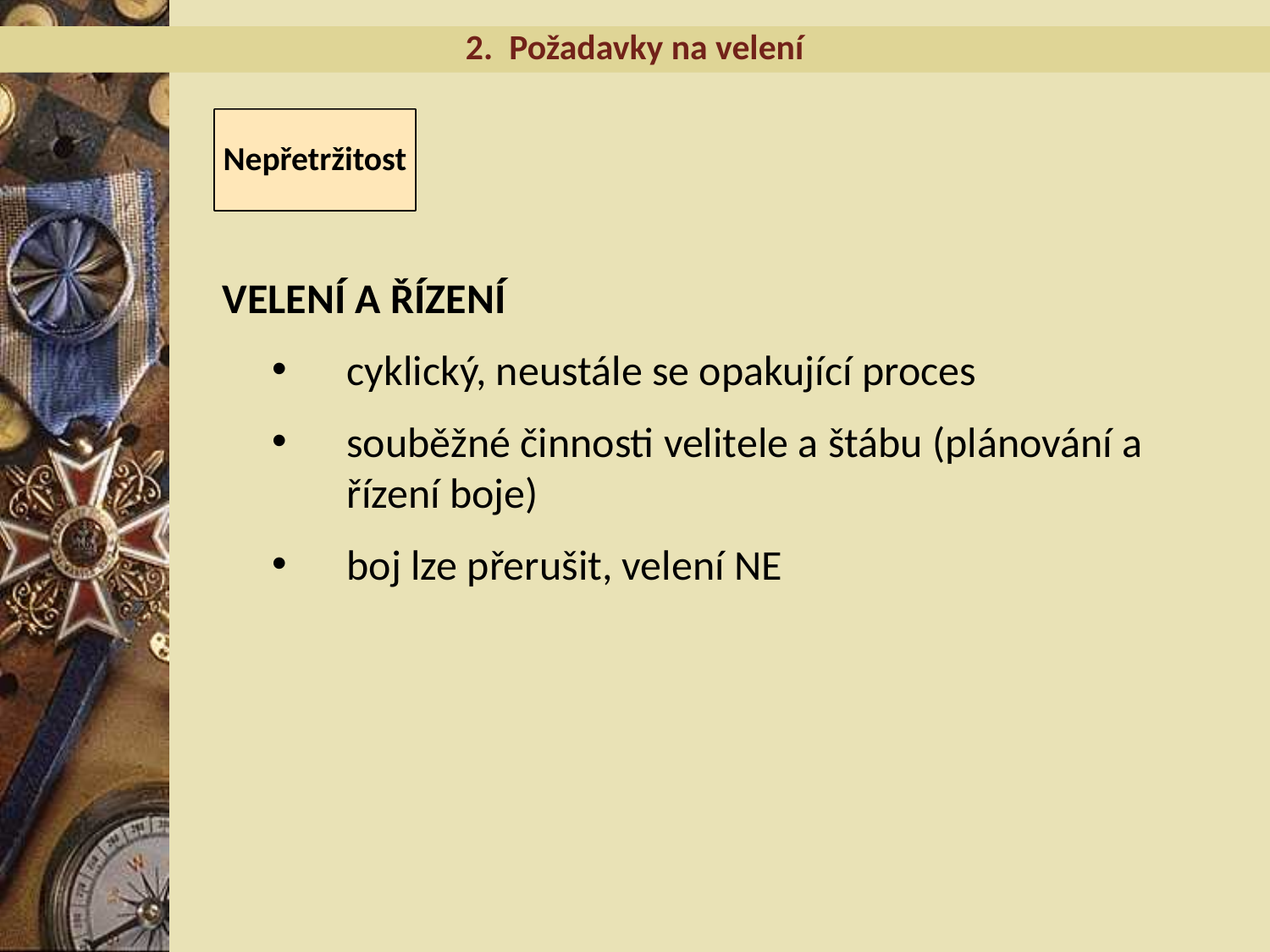

2.  Požadavky na velení

Nepřetržitost

VELENÍ A ŘÍZENÍ
cyklický, neustále se opakující proces
souběžné činnosti velitele a štábu (plánování a řízení boje)
boj lze přerušit, velení NE